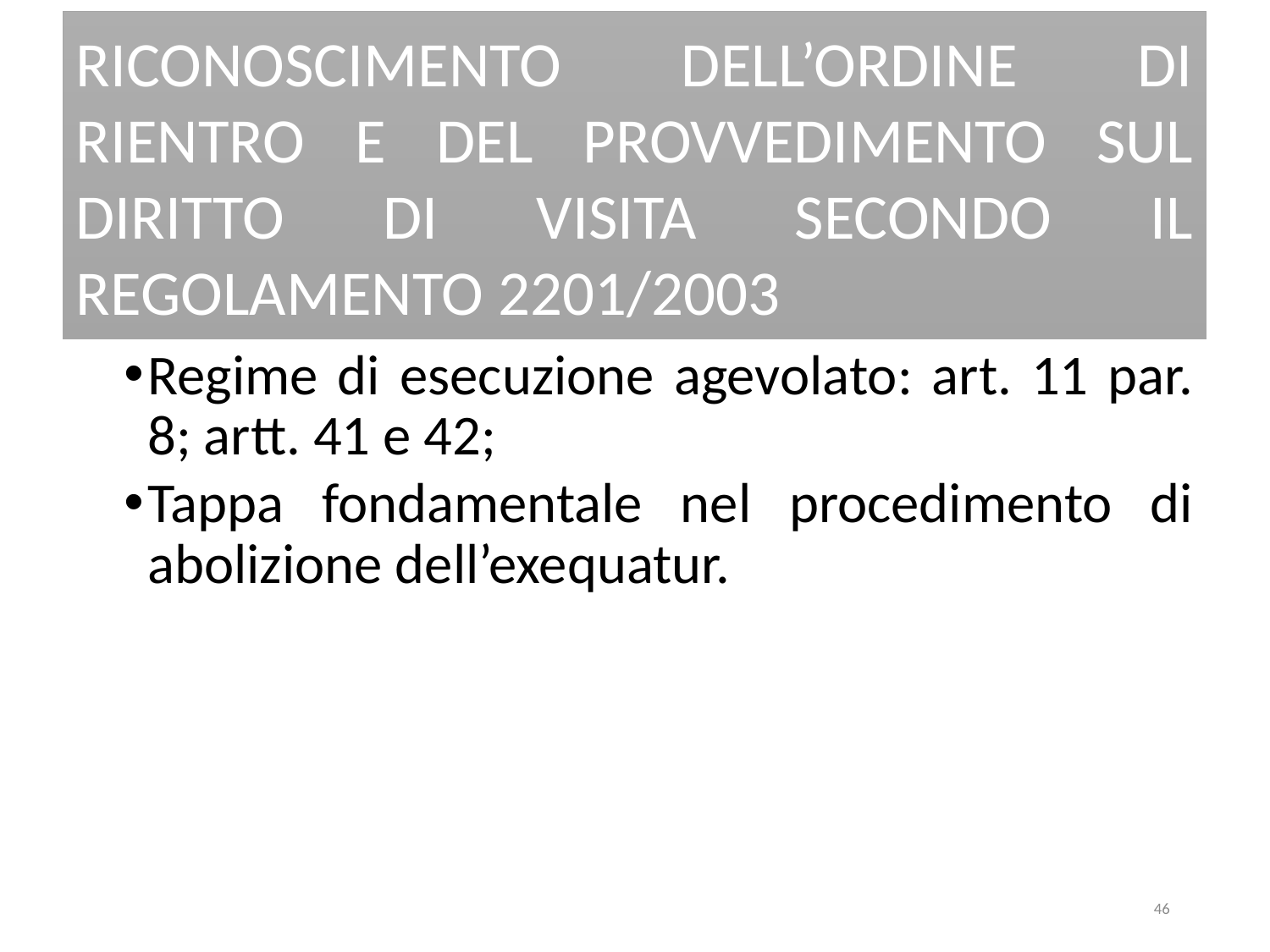

RICONOSCIMENTO DELL’ORDINE DI RIENTRO E DEL PROVVEDIMENTO SUL DIRITTO DI VISITA SECONDO IL REGOLAMENTO 2201/2003
Regime di esecuzione agevolato: art. 11 par. 8; artt. 41 e 42;
Tappa fondamentale nel procedimento di abolizione dell’exequatur.
46